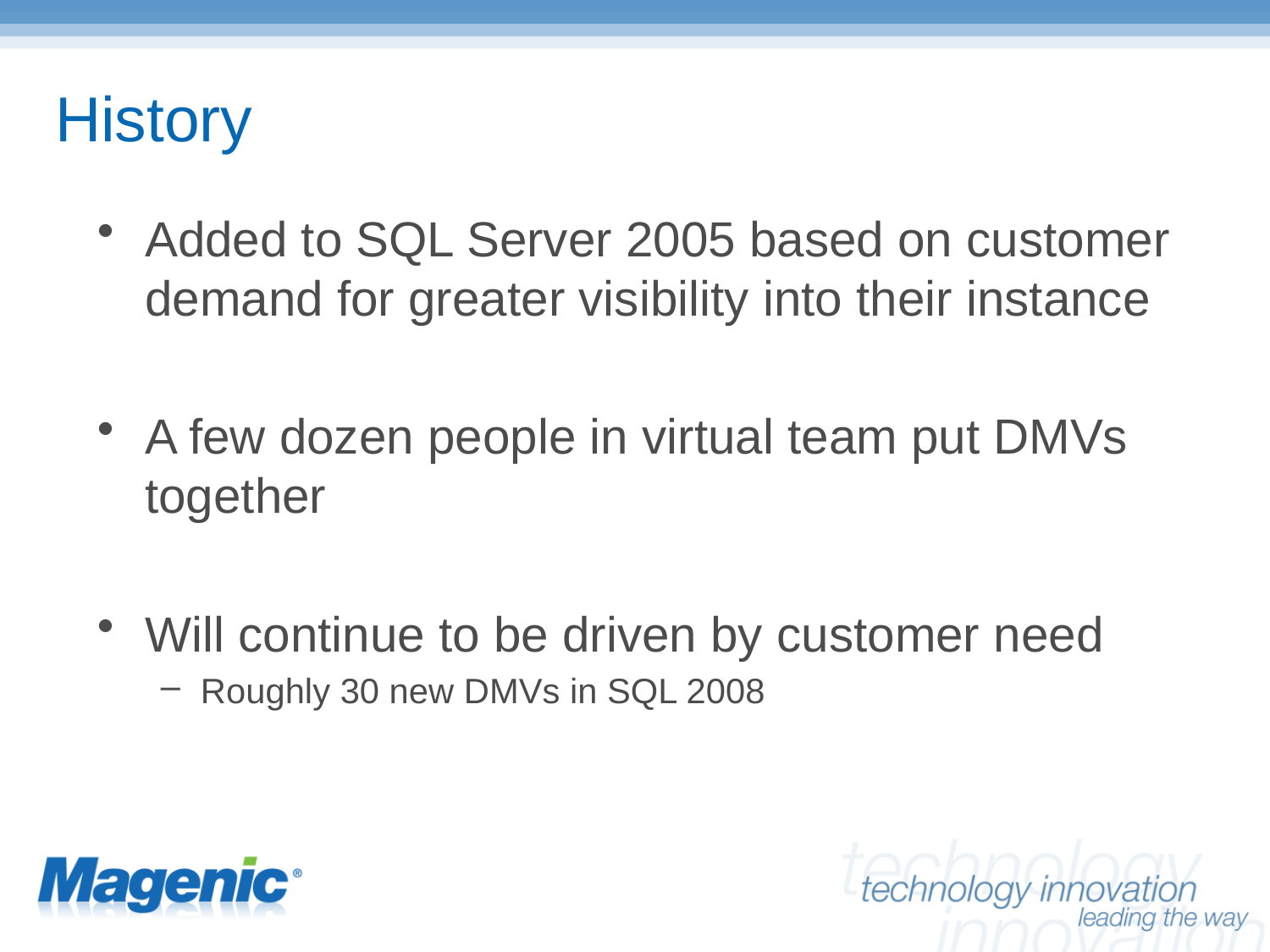

# History
Added to SQL Server 2005 based on customer demand for greater visibility into their instance

A few dozen people in virtual team put DMVs together

Will continue to be driven by customer need
Roughly 30 new DMVs in SQL 2008